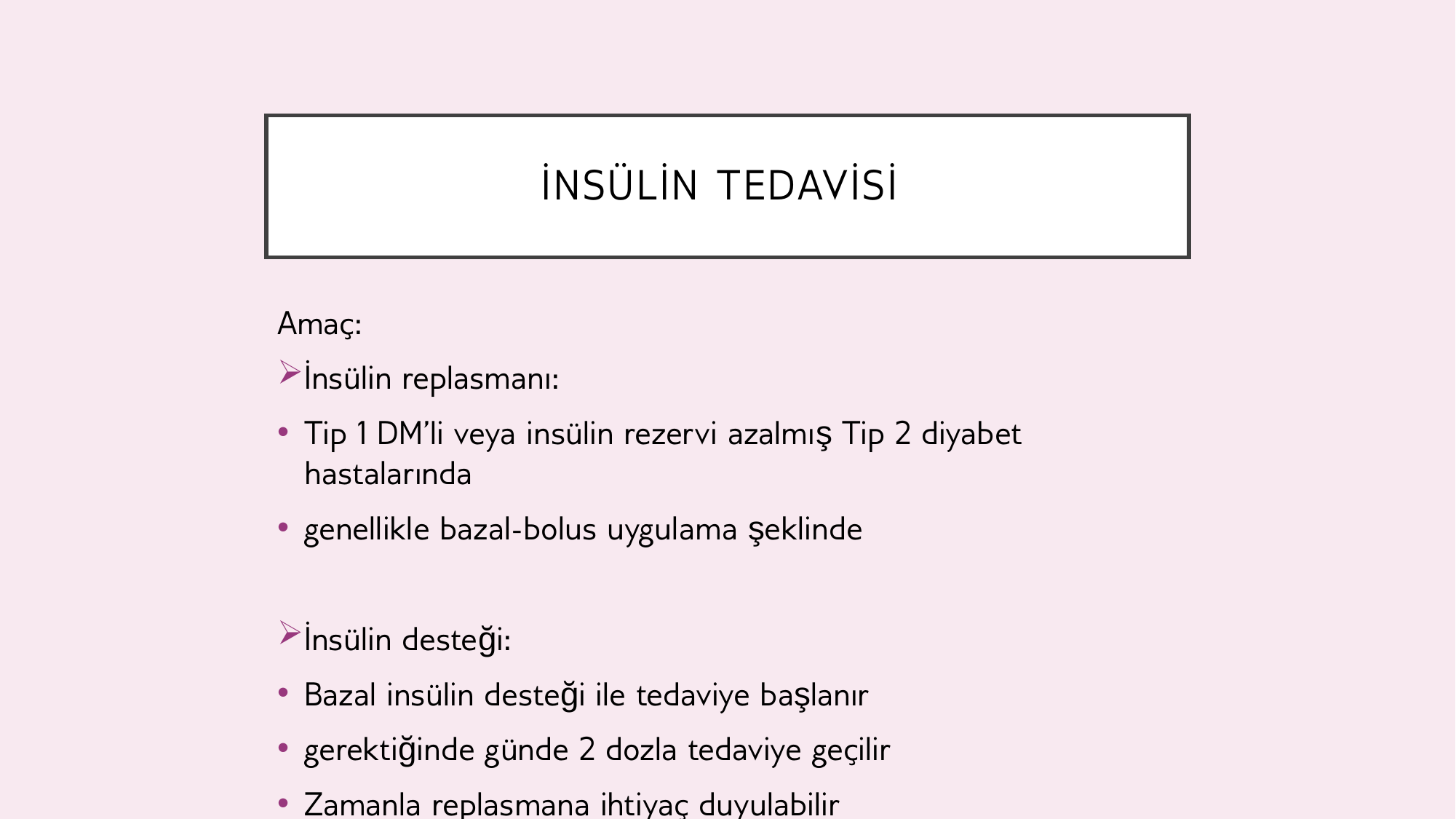

# İnsülin tedavisi
Amaç:
İnsülin replasmanı:
Tip 1 DM’li veya insülin rezervi azalmış Tip 2 diyabet hastalarında
genellikle bazal-bolus uygulama şeklinde

İnsülin desteği:
Bazal insülin desteği ile tedaviye başlanır
gerektiğinde günde 2 dozla tedaviye geçilir
Zamanla replasmana ihtiyaç duyulabilir